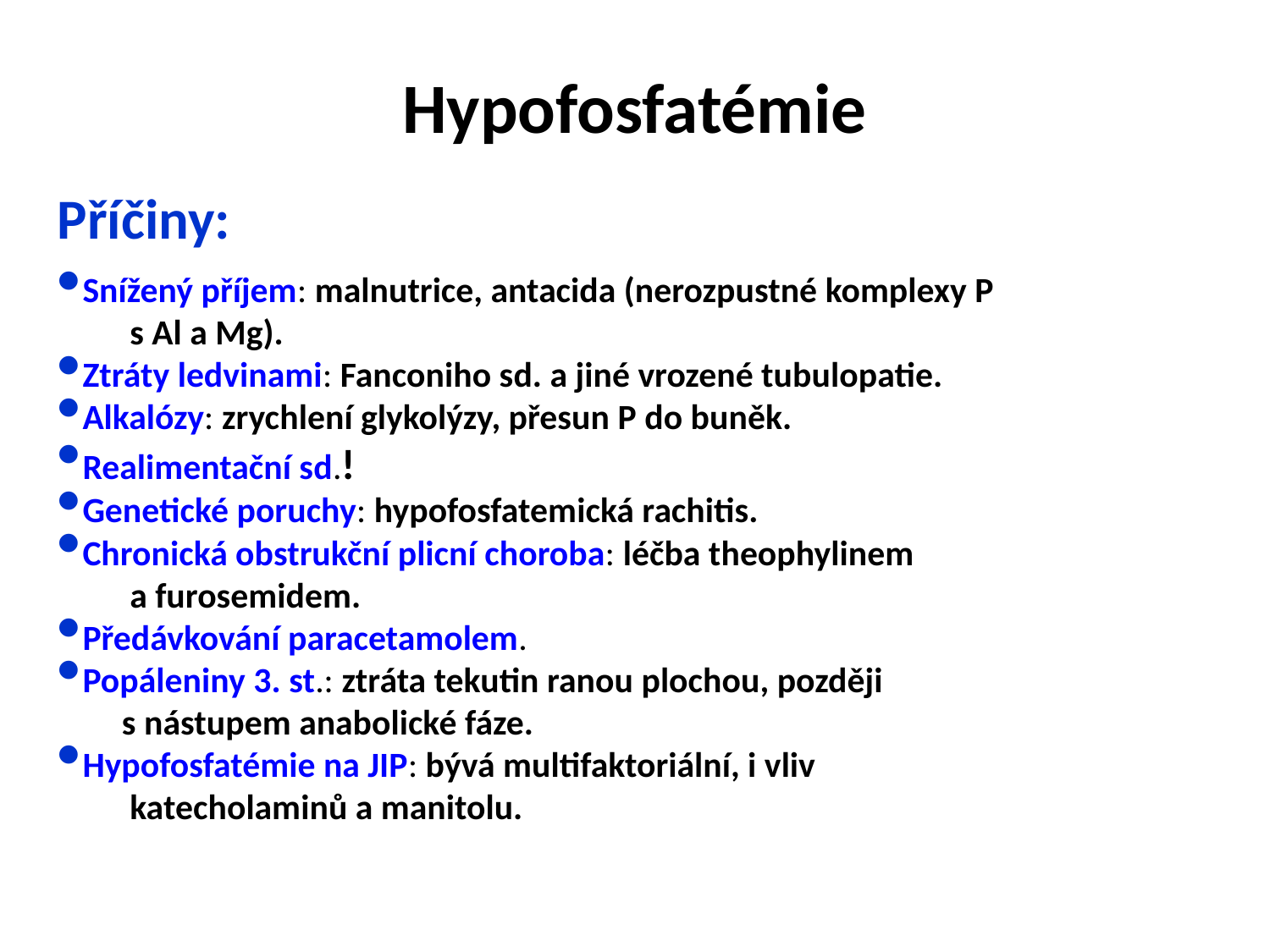

Hypofosfatémie
Příčiny:
Snížený příjem: malnutrice, antacida (nerozpustné komplexy P
         s Al a Mg).
Ztráty ledvinami: Fanconiho sd. a jiné vrozené tubulopatie.
Alkalózy: zrychlení glykolýzy, přesun P do buněk.
Realimentační sd.!
Genetické poruchy: hypofosfatemická rachitis.
Chronická obstrukční plicní choroba: léčba theophylinem
         a furosemidem.
Předávkování paracetamolem.
Popáleniny 3. st.: ztráta tekutin ranou plochou, později
        s nástupem anabolické fáze.
Hypofosfatémie na JIP: bývá multifaktoriální, i vliv
         katecholaminů a manitolu.